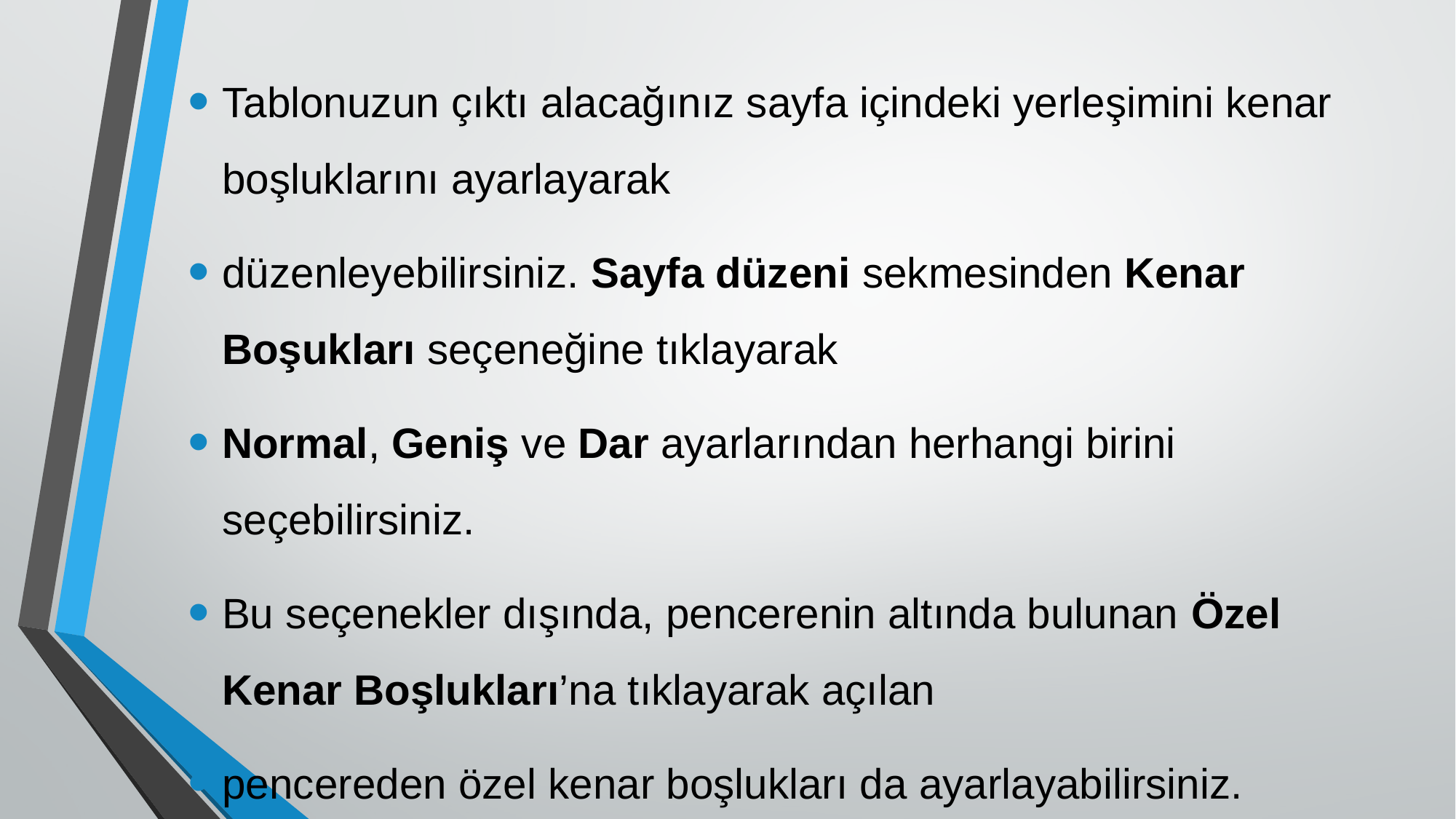

Tablonuzun çıktı alacağınız sayfa içindeki yerleşimini kenar boşluklarını ayarlayarak
düzenleyebilirsiniz. Sayfa düzeni sekmesinden Kenar Boşukları seçeneğine tıklayarak
Normal, Geniş ve Dar ayarlarından herhangi birini seçebilirsiniz.
Bu seçenekler dışında, pencerenin altında bulunan Özel Kenar Boşlukları’na tıklayarak açılan
pencereden özel kenar boşlukları da ayarlayabilirsiniz.